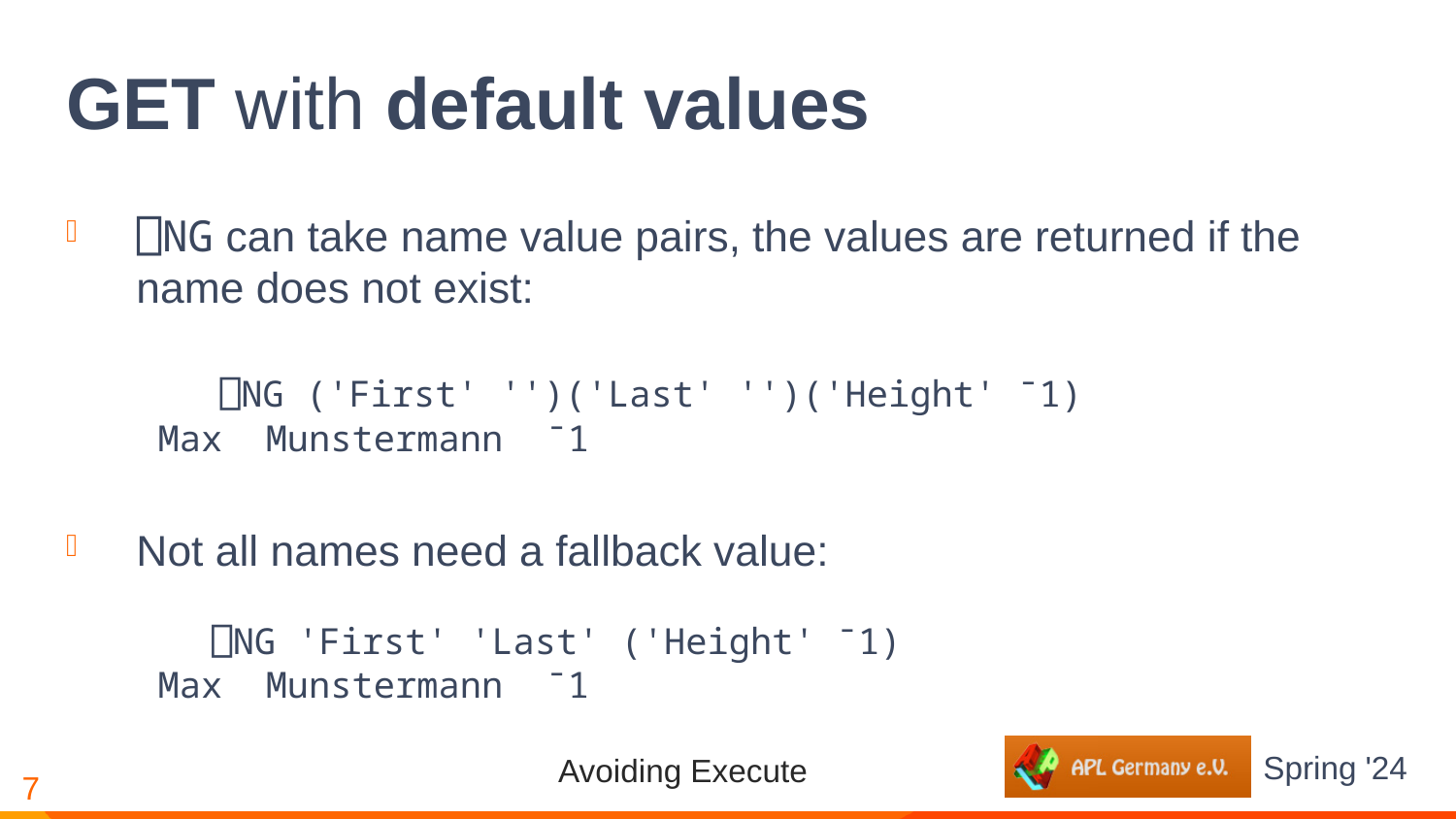

# GET with default values
⎕NG can take name value pairs, the values are returned if the name does not exist:
       ⎕NG ('First' '')('Last' '')('Height' ¯1)
 Max  Munstermann  ¯1
Not all names need a fallback value:
    ⎕NG 'First' 'Last' ('Height' ¯1)
 Max  Munstermann  ¯1